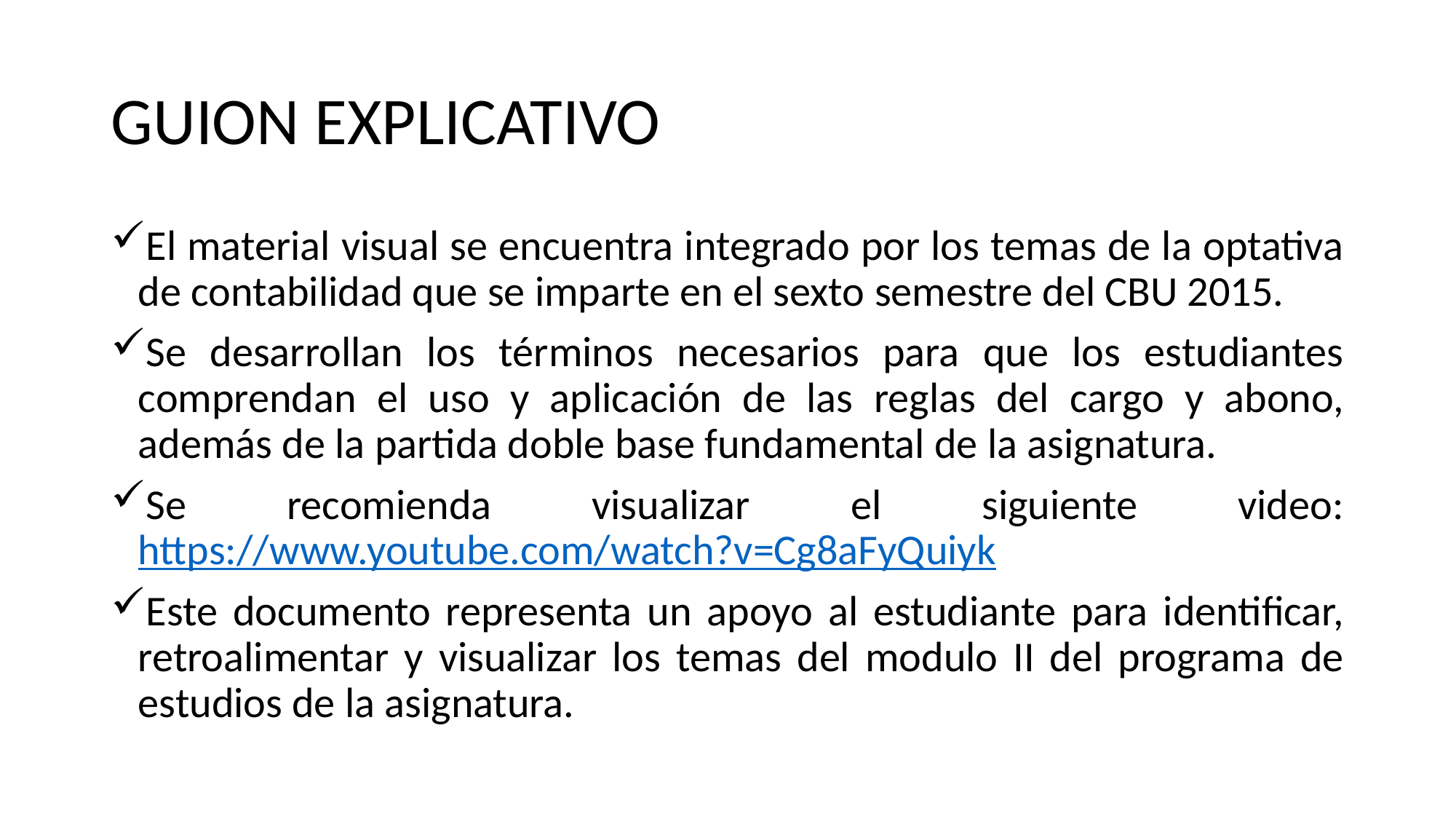

# GUION EXPLICATIVO
El material visual se encuentra integrado por los temas de la optativa de contabilidad que se imparte en el sexto semestre del CBU 2015.
Se desarrollan los términos necesarios para que los estudiantes comprendan el uso y aplicación de las reglas del cargo y abono, además de la partida doble base fundamental de la asignatura.
Se recomienda visualizar el siguiente video: https://www.youtube.com/watch?v=Cg8aFyQuiyk
Este documento representa un apoyo al estudiante para identificar, retroalimentar y visualizar los temas del modulo II del programa de estudios de la asignatura.